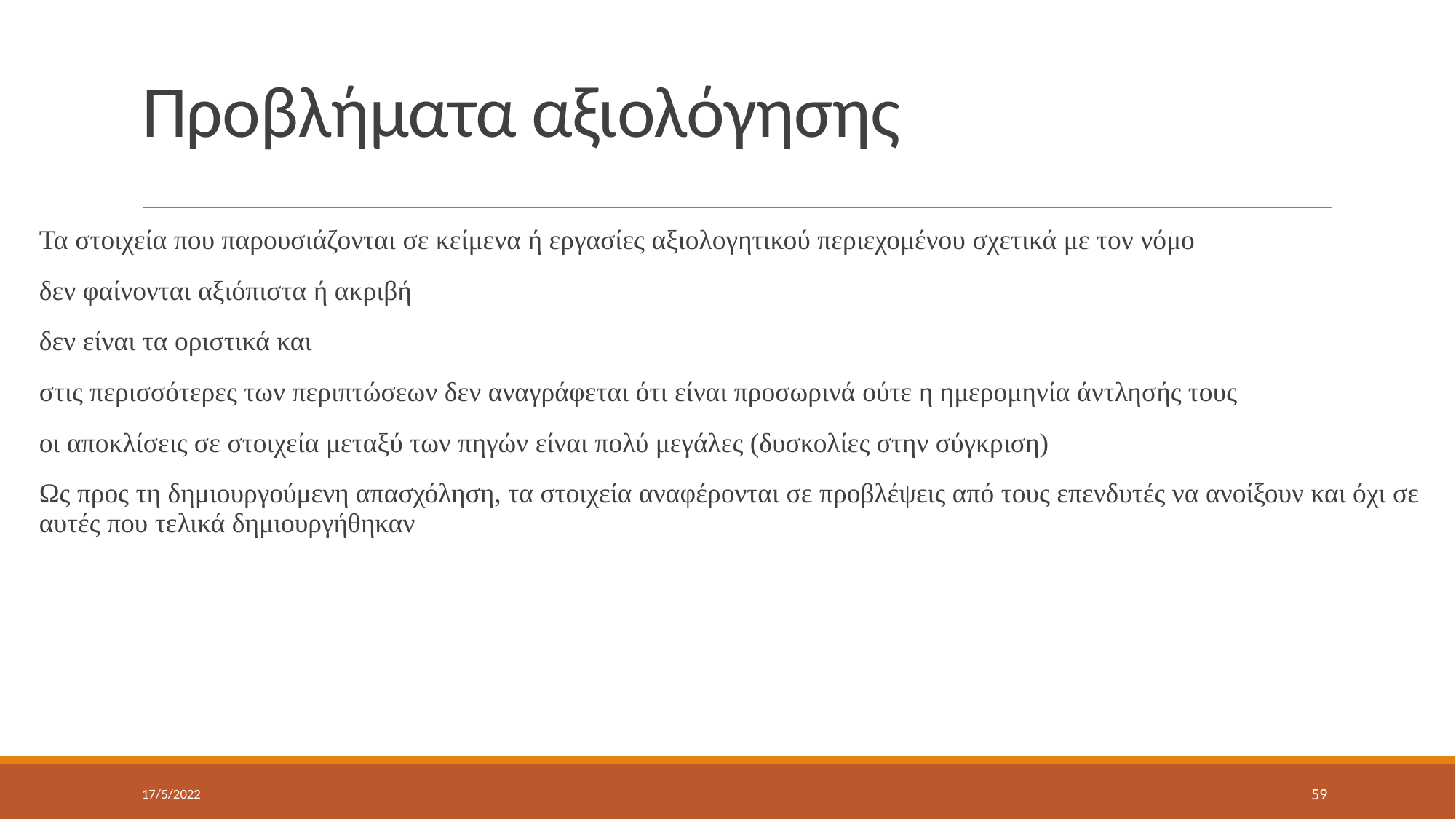

# Προβλήματα αξιολόγησης
Τα στοιχεία που παρουσιάζονται σε κείμενα ή εργασίες αξιολογητικού περιεχομένου σχετικά με τον νόμο
δεν φαίνονται αξιόπιστα ή ακριβή
δεν είναι τα οριστικά και
στις περισσότερες των περιπτώσεων δεν αναγράφεται ότι είναι προσωρινά ούτε η ημερομηνία άντλησής τους
οι αποκλίσεις σε στοιχεία μεταξύ των πηγών είναι πολύ μεγάλες (δυσκολίες στην σύγκριση)
Ως προς τη δημιουργούμενη απασχόληση, τα στοιχεία αναφέρονται σε προβλέψεις από τους επενδυτές να ανοίξουν και όχι σε αυτές που τελικά δημιουργήθηκαν

17/5/2022
59